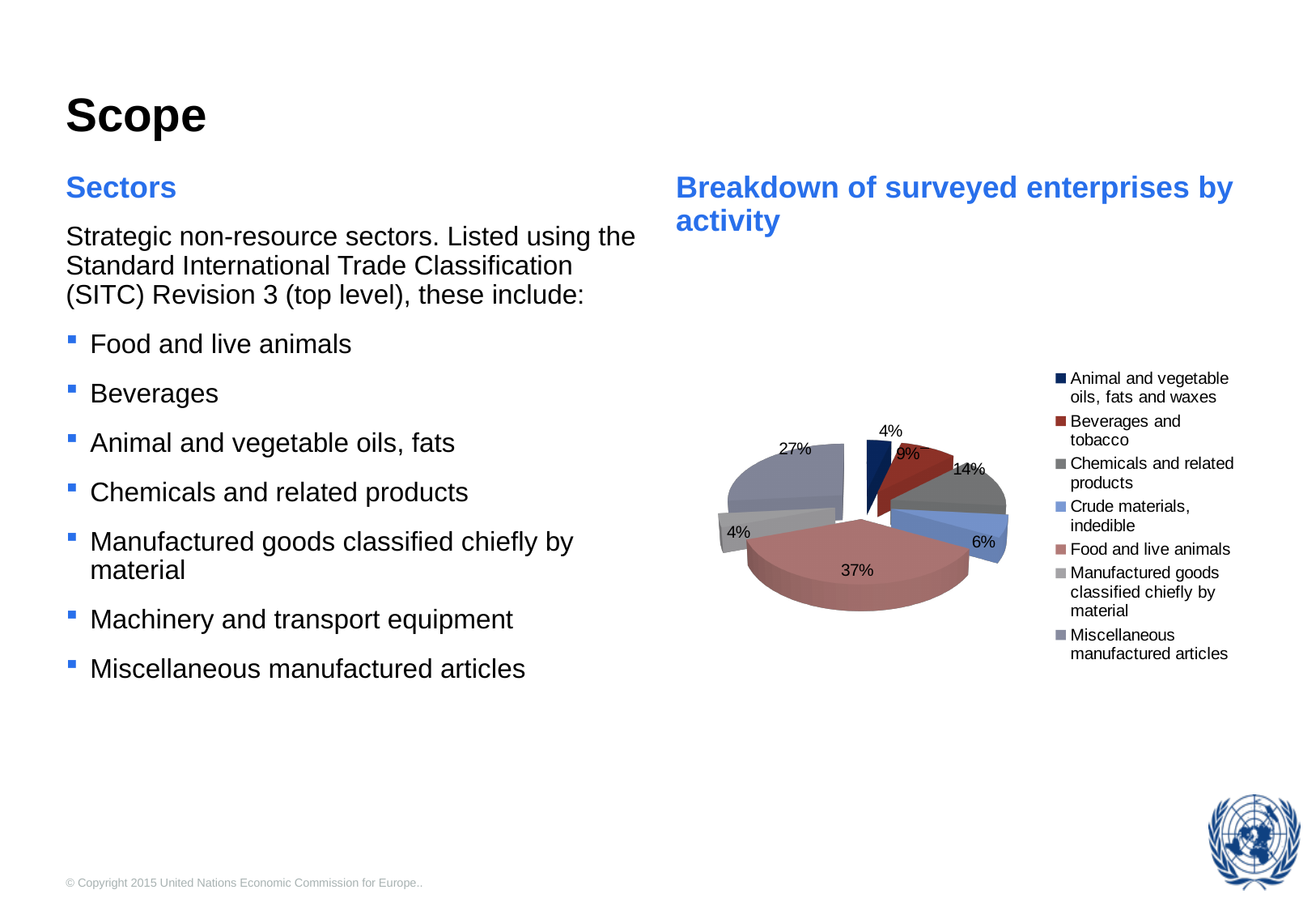

# Scope
Sectors
Breakdown of surveyed enterprises by activity

[unsupported chart]

Strategic non-resource sectors. Listed using the Standard International Trade Classification (SITC) Revision 3 (top level), these include:
Food and live animals
Beverages
Animal and vegetable oils, fats
Chemicals and related products
Manufactured goods classified chiefly by material
Machinery and transport equipment
Miscellaneous manufactured articles